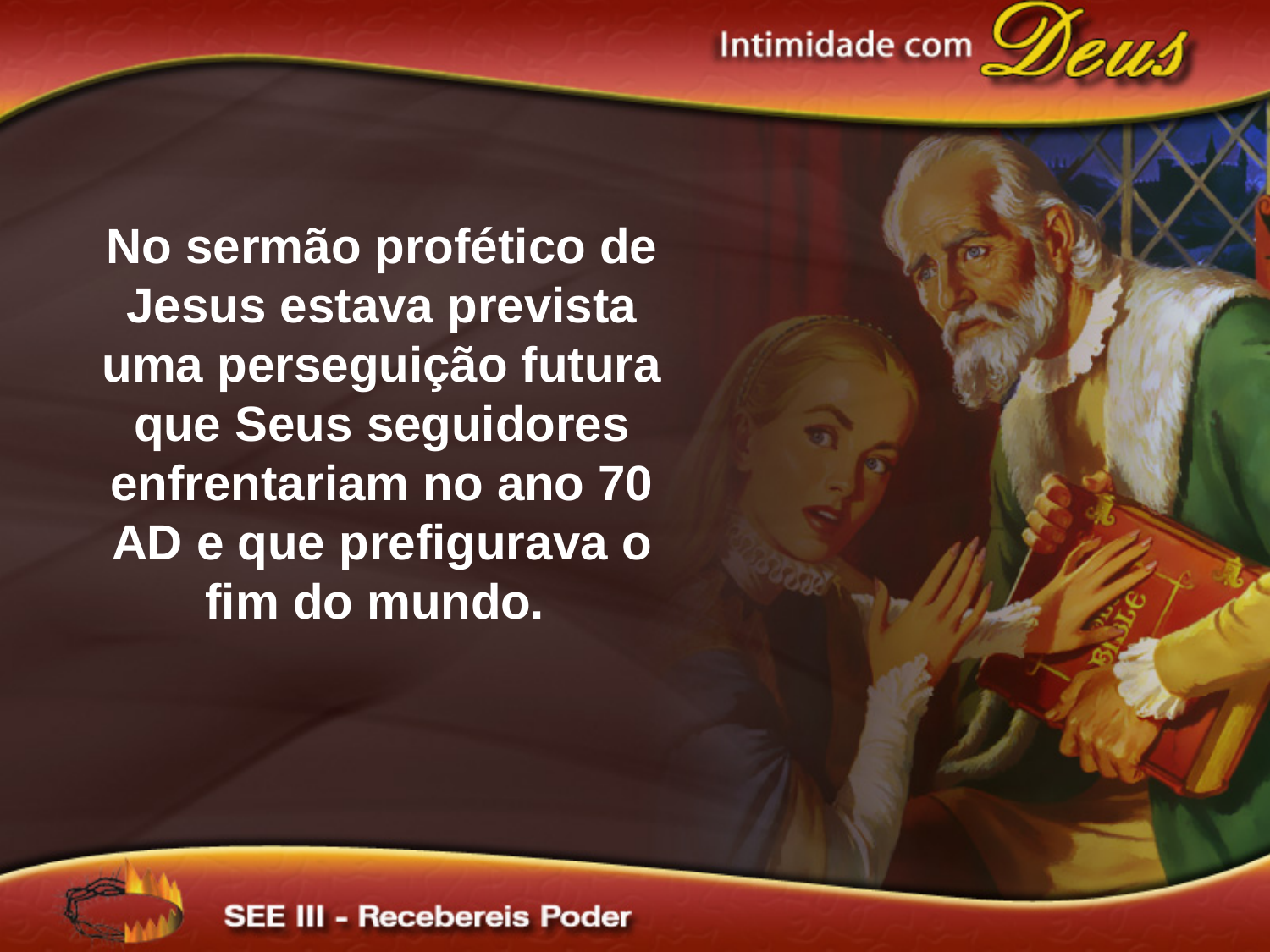

No sermão profético de Jesus estava prevista uma perseguição futura que Seus seguidores enfrentariam no ano 70 AD e que prefigurava o fim do mundo.